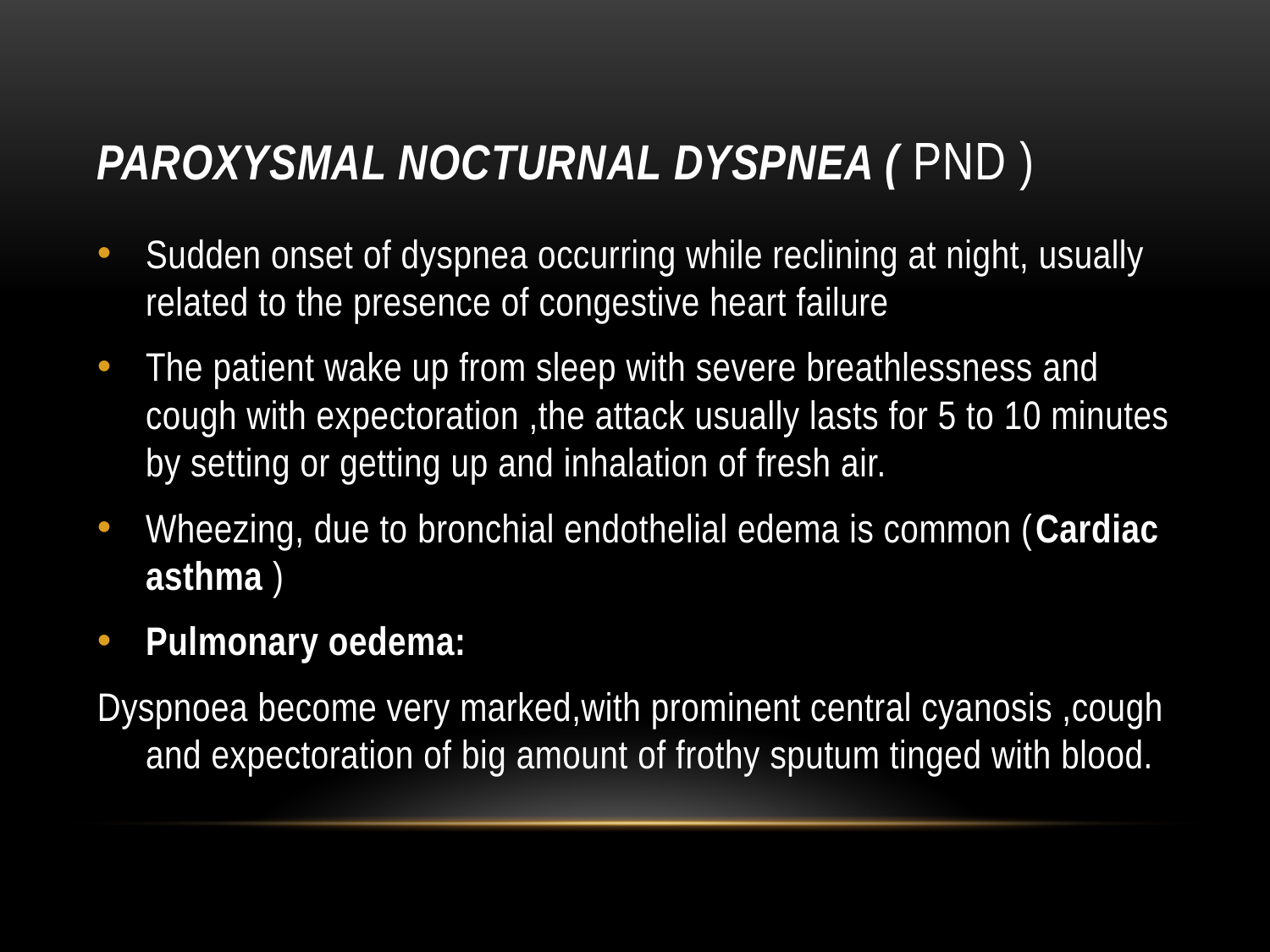

# Paroxysmal nocturnal dyspnea ( PND )
Sudden onset of dyspnea occurring while reclining at night, usually related to the presence of congestive heart failure
The patient wake up from sleep with severe breathlessness and cough with expectoration ,the attack usually lasts for 5 to 10 minutes by setting or getting up and inhalation of fresh air.
Wheezing, due to bronchial endothelial edema is common (Cardiac asthma )
Pulmonary oedema:
Dyspnoea become very marked,with prominent central cyanosis ,cough and expectoration of big amount of frothy sputum tinged with blood.